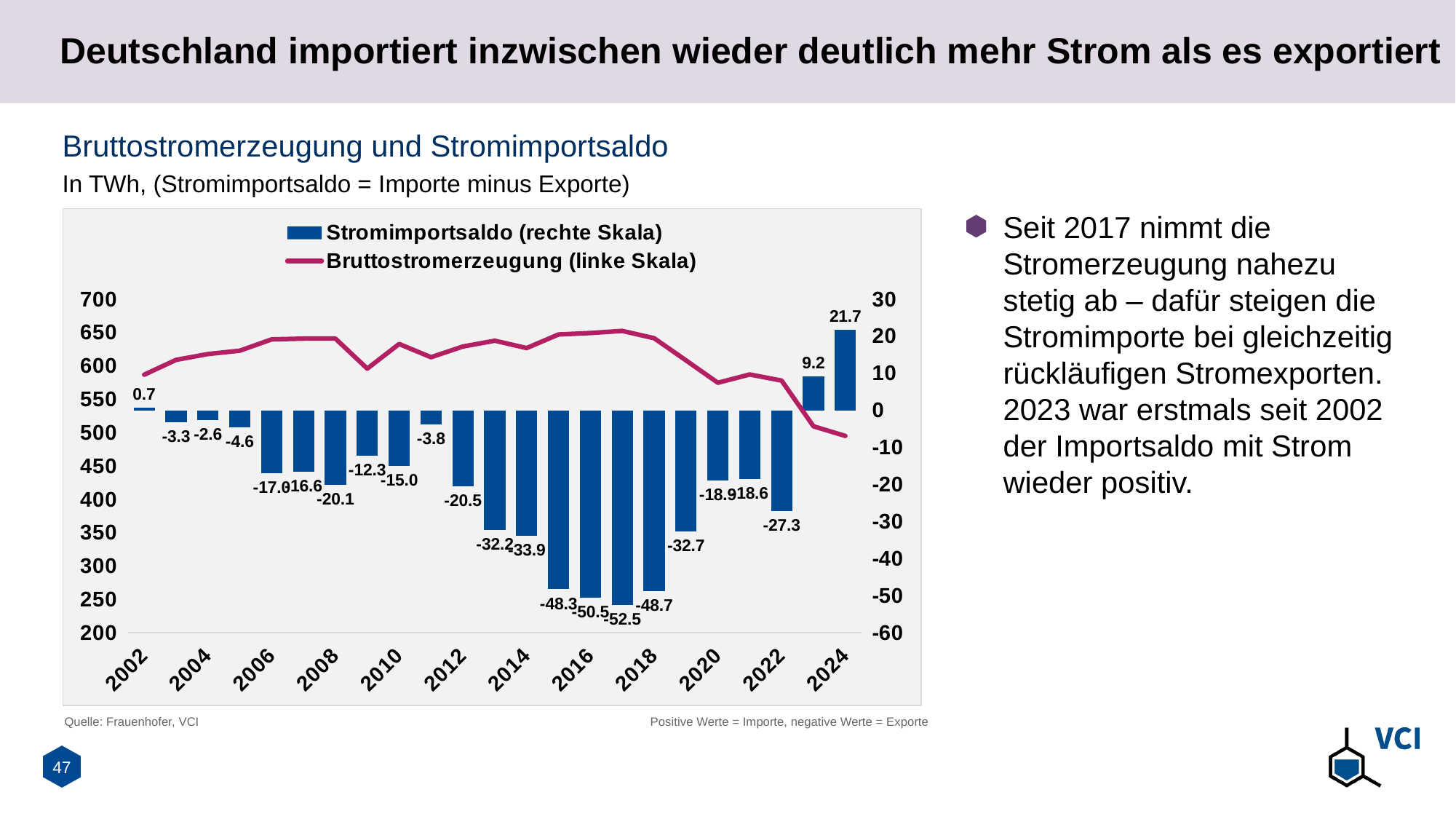

# Deutschland importiert inzwischen wieder deutlich mehr Strom als es exportiert
Bruttostromerzeugung und Stromimportsaldo
In TWh, (Stromimportsaldo = Importe minus Exporte)
Seit 2017 nimmt die Stromerzeugung nahezu stetig ab – dafür steigen die Stromimporte bei gleichzeitig rückläufigen Stromexporten. 2023 war erstmals seit 2002 der Importsaldo mit Strom wieder positiv.

### Chart

| Category | Stromimportsaldo (rechte Skala) | Bruttostromerzeugung (linke Skala) |
|---|---|---|
| 2002 | 0.6879999999999953 | 586.685 |
| 2003 | -3.2695639999999955 | 608.9608852088049 |
| 2004 | -2.6212825099999932 | 617.6997796911298 |
| 2005 | -4.565170999999999 | 622.7128776940453 |
| 2006 | -16.97712736999999 | 639.6885439737232 |
| 2007 | -16.555078499999993 | 640.8490670810841 |
| 2008 | -20.099475729999995 | 640.8802157818708 |
| 2009 | -12.272990999999998 | 595.8384513646722 |
| 2010 | -14.955235000000002 | 632.811070339127 |
| 2011 | -3.765750000000004 | 612.9383692913549 |
| 2012 | -20.541009000000003 | 629.0027187128857 |
| 2013 | -32.194158 | 637.6673346455736 |
| 2014 | -33.886908 | 626.5825169987324 |
| 2015 | -48.282616 | 647.005070871846 |
| 2016 | -50.524821 | 649.1710795451265 |
| 2017 | -52.459148 | 652.3327941534621 |
| 2018 | -48.73538099999999 | 641.4249672063452 |
| 2019 | -32.667292999999994 | 608.217346711884 |
| 2020 | -18.88398 | 574.6651642213511 |
| 2021 | -18.573736000000004 | 587.0864308811351 |
| 2022 | -27.255508 | 577.8527817889199 |
| 2023 | 9.223290999999996 | 509.3331244067868 |
| 2024 | 21.657575952933648 | 494.9673198628253 |
Quelle: Frauenhofer, VCI
Positive Werte = Importe, negative Werte = Exporte
47